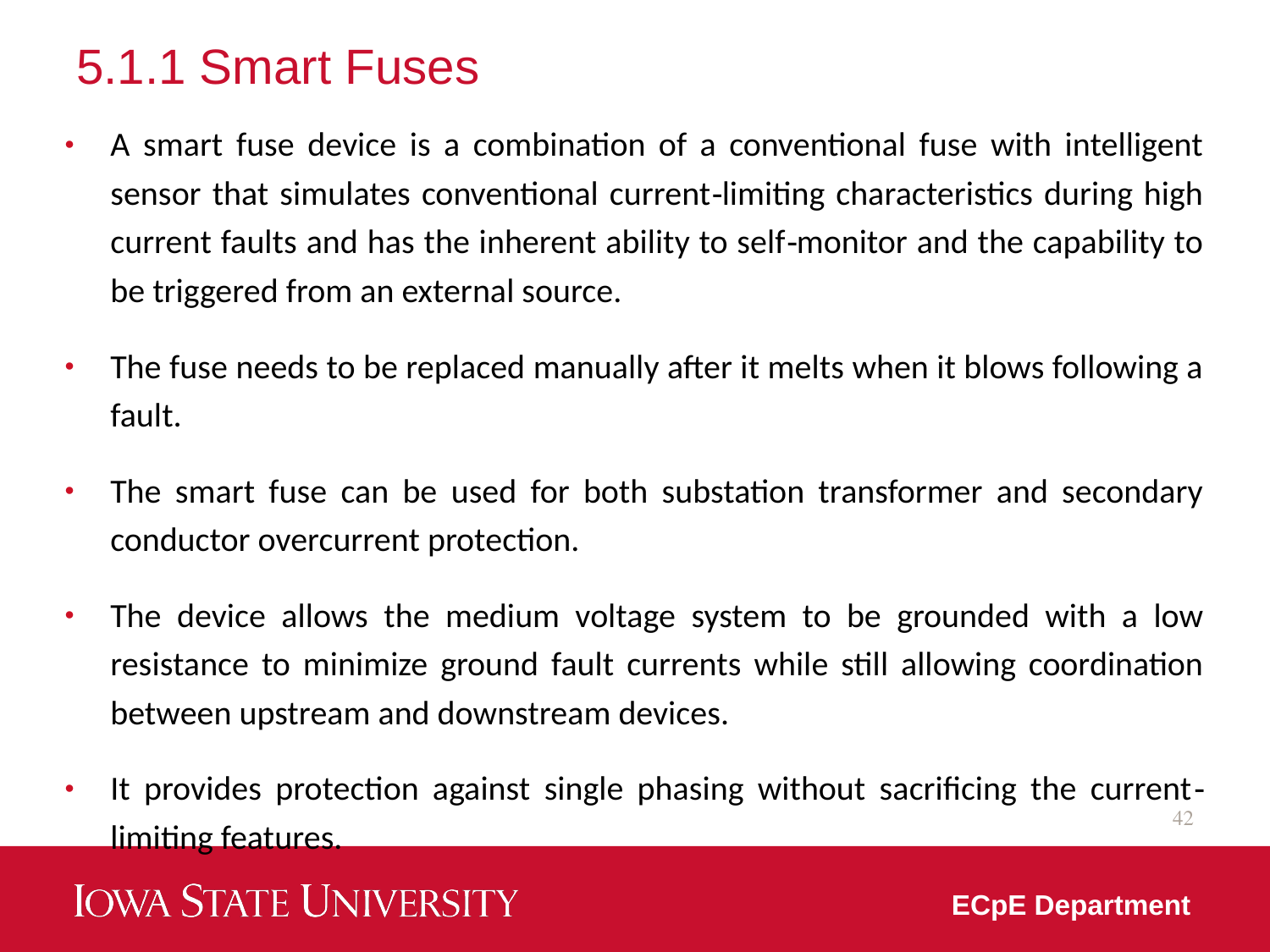

# 5.1.1 Smart Fuses
A smart fuse device is a combination of a conventional fuse with intelligent sensor that simulates conventional current‐limiting characteristics during high current faults and has the inherent ability to self‐monitor and the capability to be triggered from an external source.
The fuse needs to be replaced manually after it melts when it blows following a fault.
The smart fuse can be used for both substation transformer and secondary conductor overcurrent protection.
The device allows the medium voltage system to be grounded with a low resistance to minimize ground fault currents while still allowing coordination between upstream and downstream devices.
It provides protection against single phasing without sacrificing the current‐limiting features.
42
ECpE Department